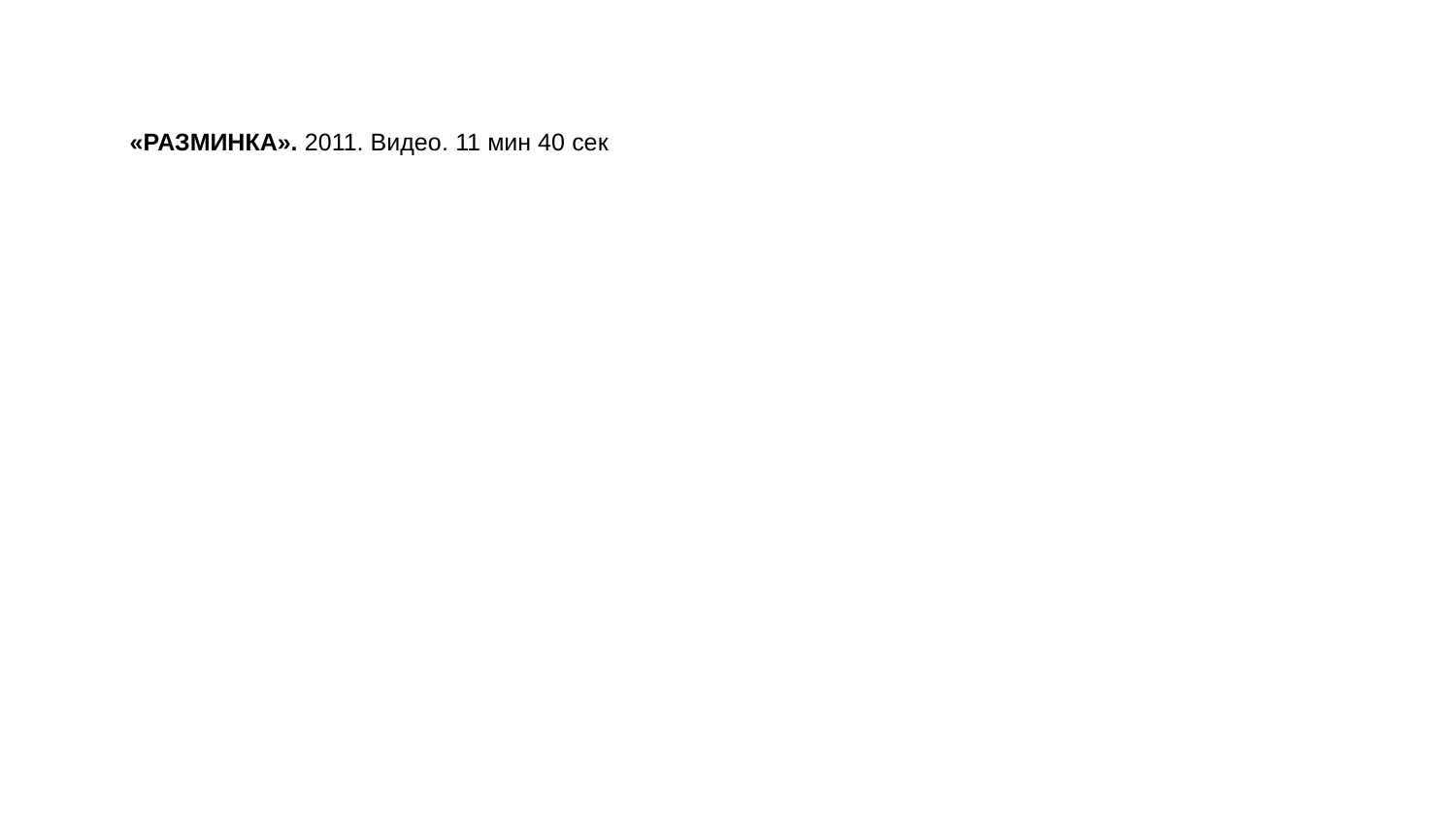

«РАЗМИНКА». 2011. Видео. 11 мин 40 сек